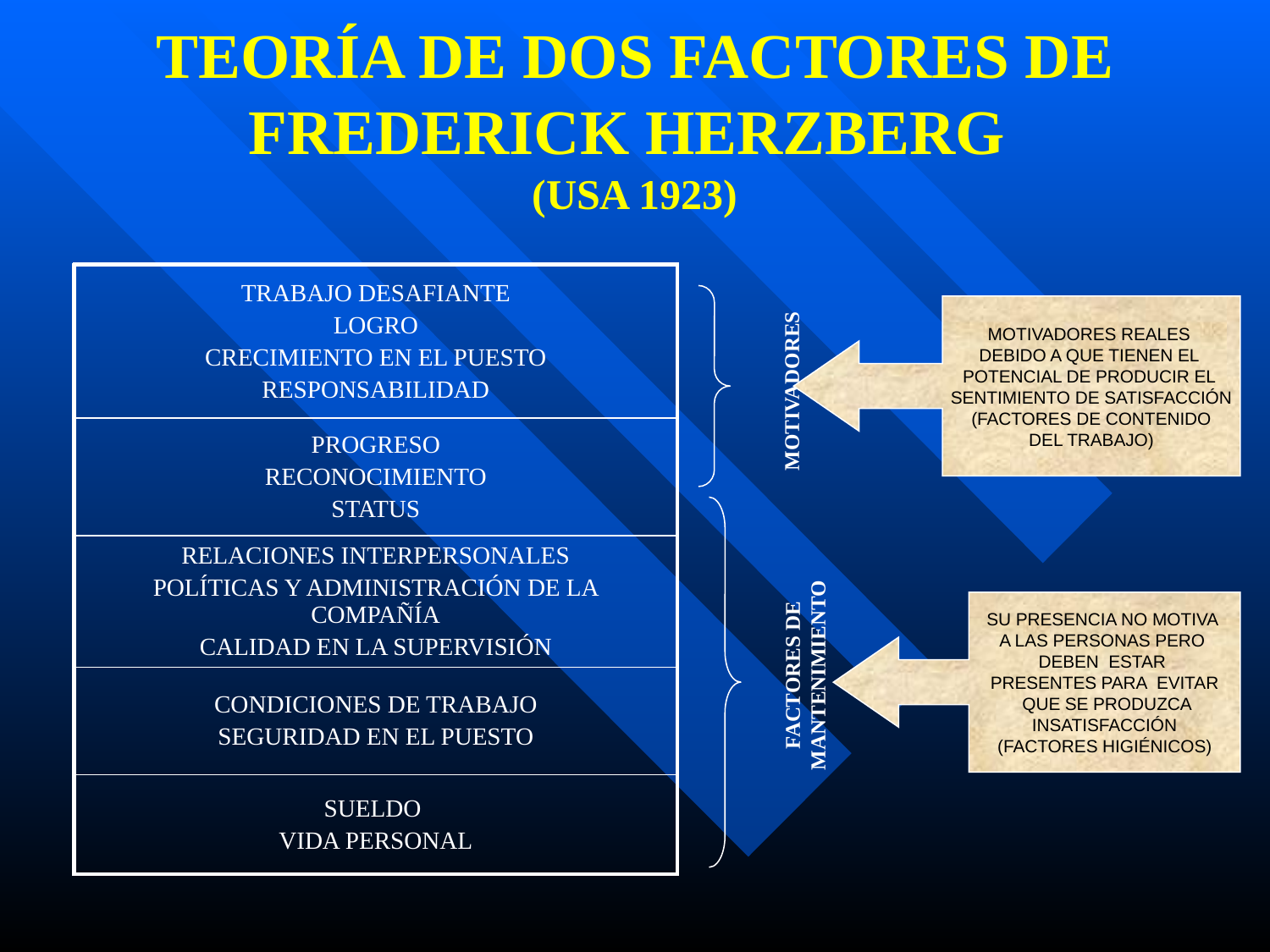

# TEORÍA DE DOS FACTORES DE FREDERICK HERZBERG (USA 1923)
| TRABAJO DESAFIANTE LOGRO CRECIMIENTO EN EL PUESTO RESPONSABILIDAD |
| --- |
| PROGRESO RECONOCIMIENTO STATUS |
| RELACIONES INTERPERSONALES POLÍTICAS Y ADMINISTRACIÓN DE LA COMPAÑÍA CALIDAD EN LA SUPERVISIÓN |
| CONDICIONES DE TRABAJO SEGURIDAD EN EL PUESTO |
| SUELDO VIDA PERSONAL |

MOTIVADORES REALES
DEBIDO A QUE TIENEN EL
POTENCIAL DE PRODUCIR EL
SENTIMIENTO DE SATISFACCIÓN
(FACTORES DE CONTENIDO
DEL TRABAJO)
MOTIVADORES

SU PRESENCIA NO MOTIVA
A LAS PERSONAS PERO
DEBEN  ESTAR
PRESENTES PARA  EVITAR
 QUE SE PRODUZCA
INSATISFACCIÓN
(FACTORES HIGIÉNICOS)
FACTORES DE MANTENIMIENTO